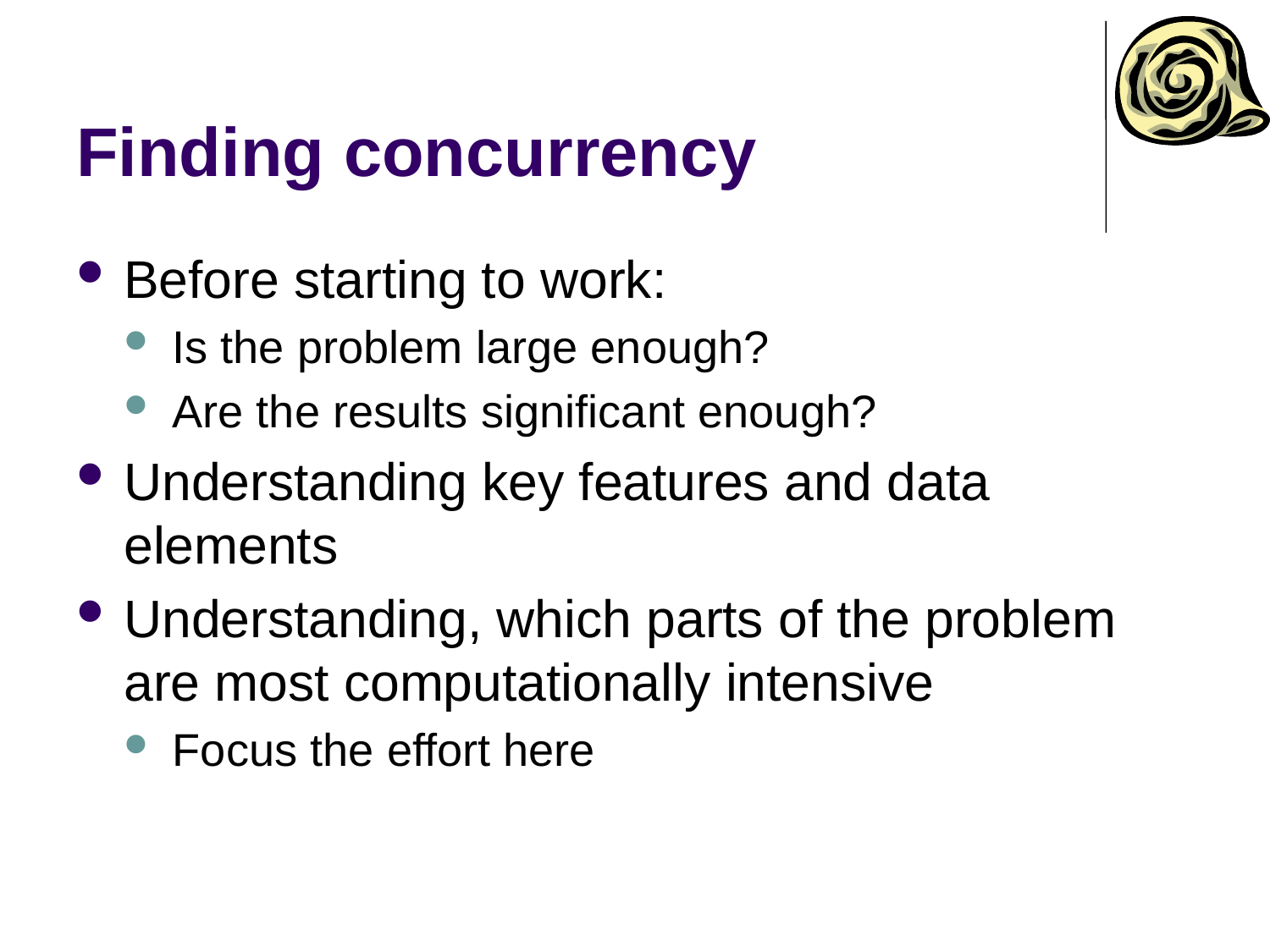

# Finding concurrency
Before starting to work:
Is the problem large enough?
Are the results significant enough?
Understanding key features and data elements
Understanding, which parts of the problem are most computationally intensive
Focus the effort here